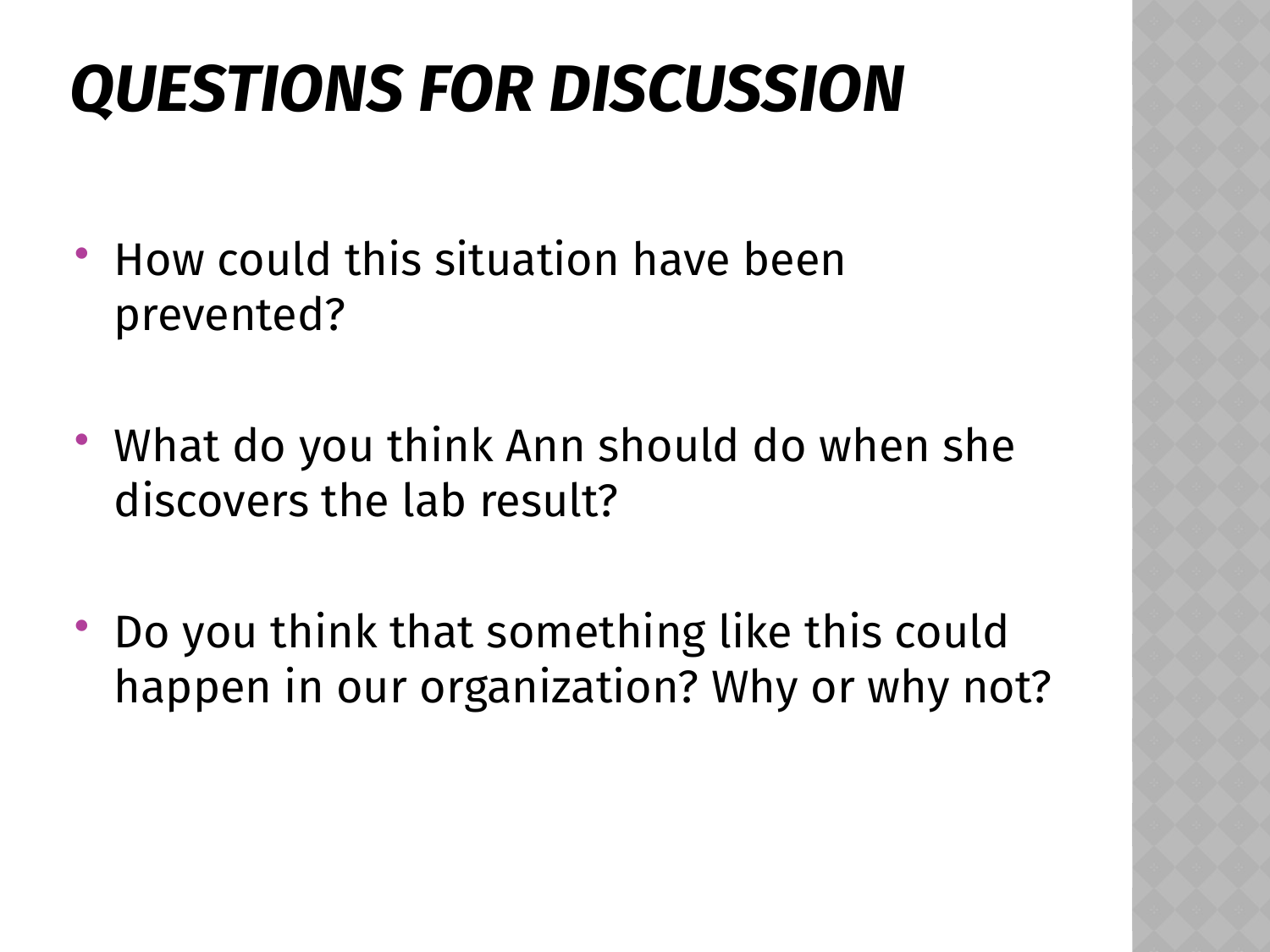

# Questions for Discussion
How could this situation have been prevented?

What do you think Ann should do when she discovers the lab result?

Do you think that something like this could happen in our organization? Why or why not?